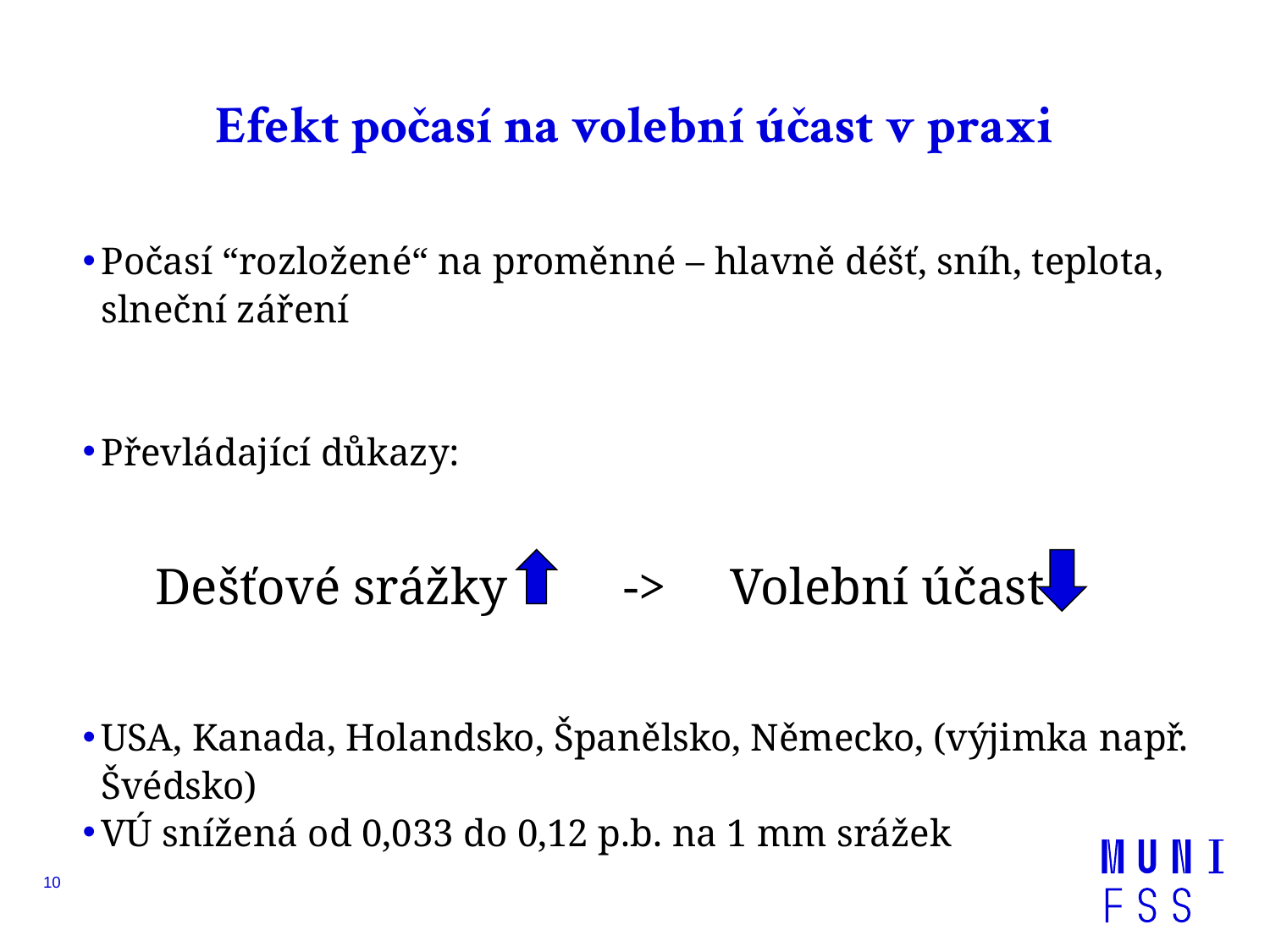

# Efekt počasí na volební účast v praxi
Počasí “rozložené“ na proměnné – hlavně déšť, sníh, teplota, slneční záření

Převládající důkazy:

     Dešťové srážky         ->     Volební účast

USA, Kanada, Holandsko, Španělsko, Německo, (výjimka např. Švédsko)
VÚ snížená od 0,033 do 0,12 p.b. na 1 mm srážek

10